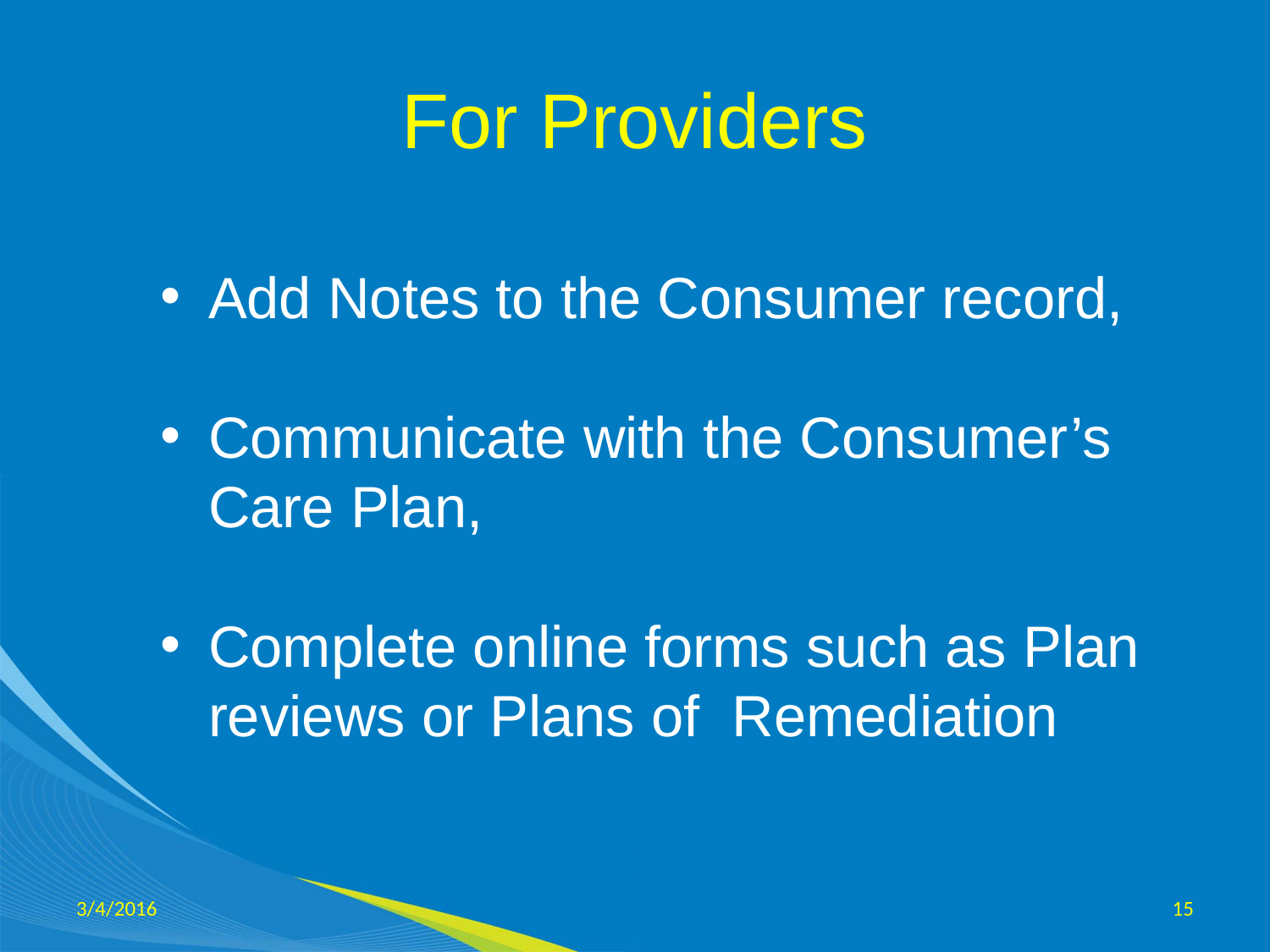

# For Providers

Add Notes to the Consumer record,

Communicate with the Consumer’s Care Plan,

Complete online forms such as Plan reviews or Plans of  Remediation

3/4/2016
15